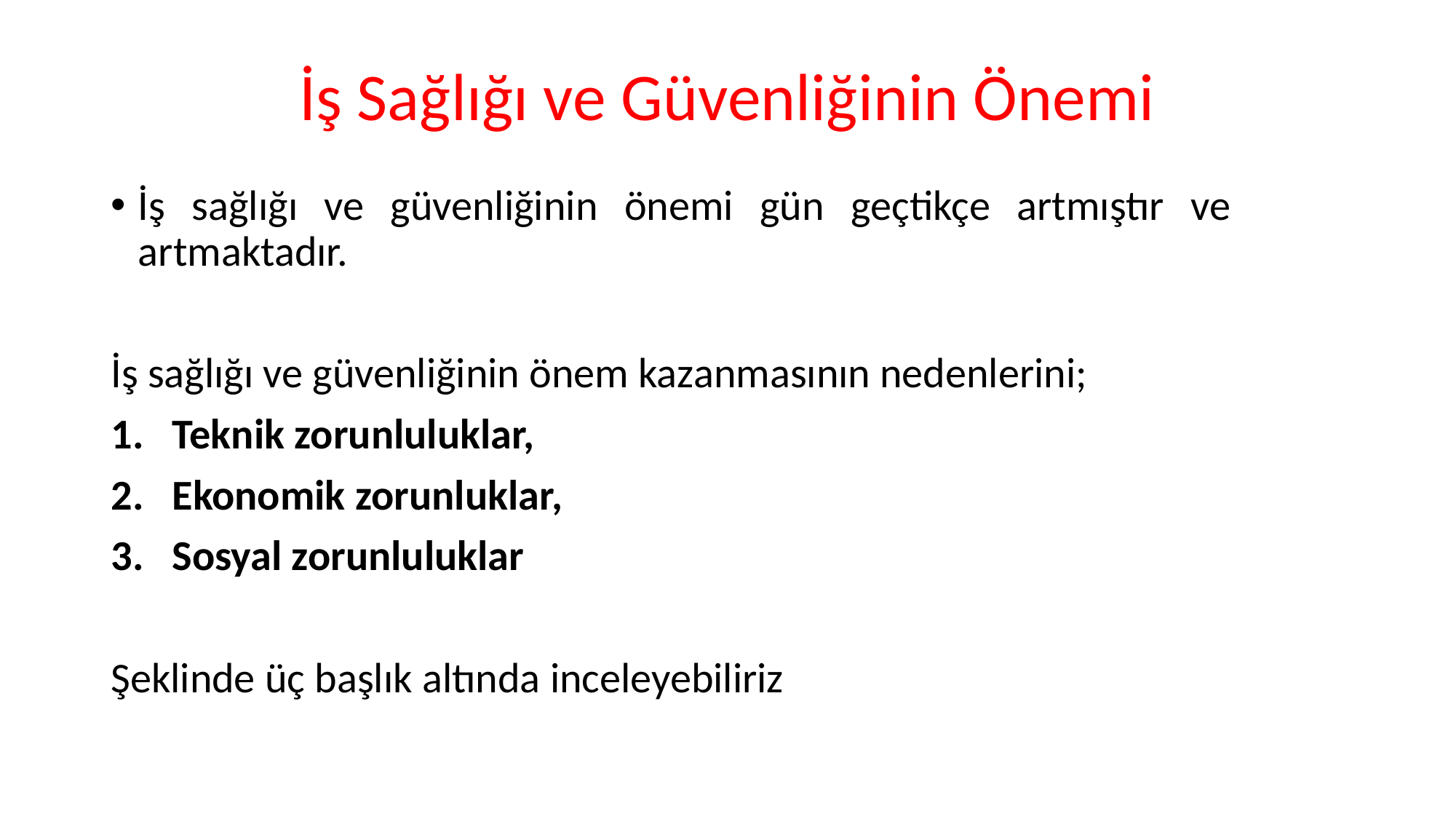

# İş Sağlığı ve Güvenliğinin Önemi
İş sağlığı ve güvenliğinin önemi gün geçtikçe artmıştır ve artmaktadır.

İş sağlığı ve güvenliğinin önem kazanmasının nedenlerini;
Teknik zorunluluklar,
Ekonomik zorunluklar,
Sosyal zorunluluklar

Şeklinde üç başlık altında inceleyebiliriz